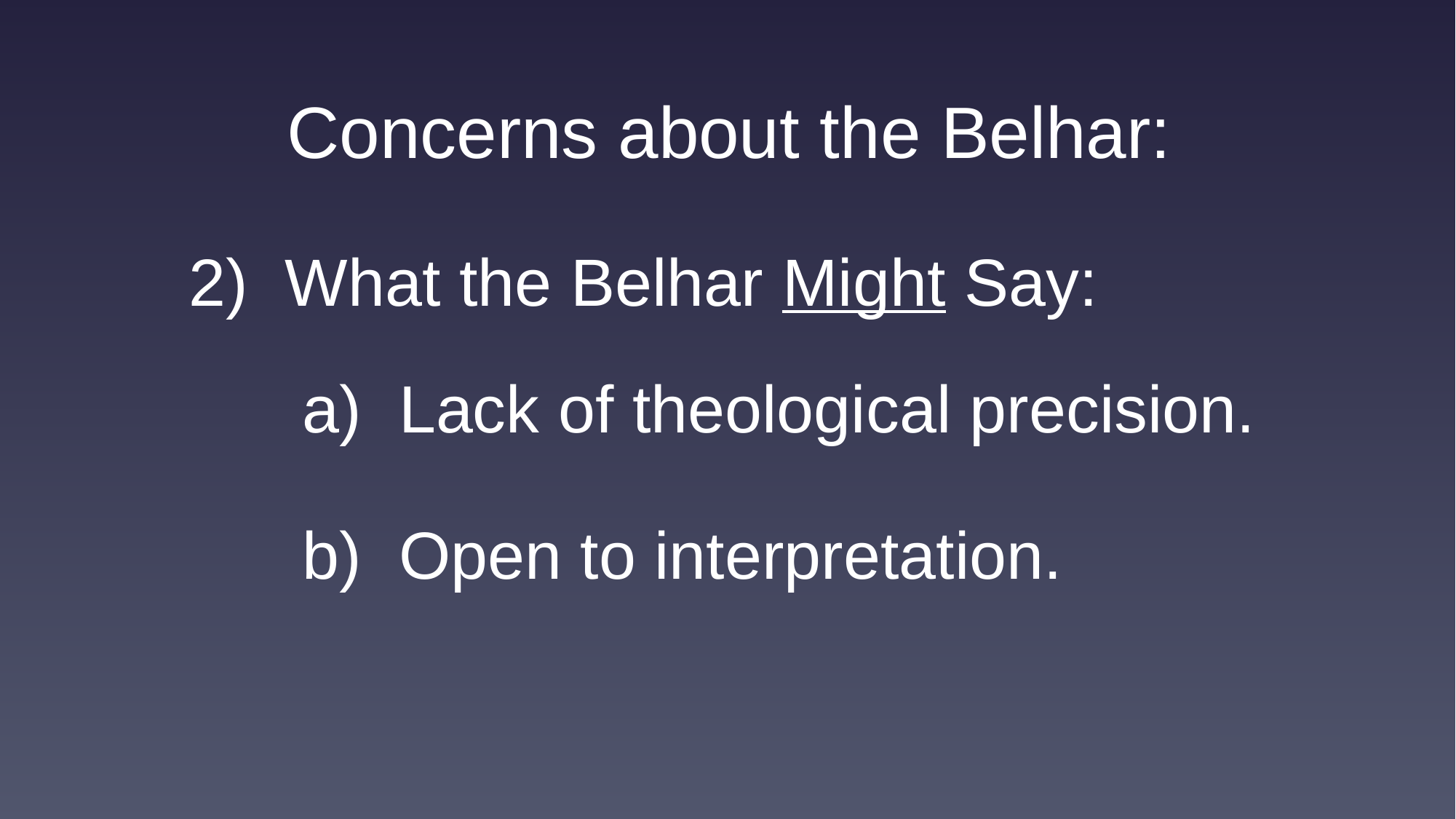

Concerns about the Belhar:
2)  What the Belhar Might Say:
a)  Lack of theological precision.
b)  Open to interpretation.